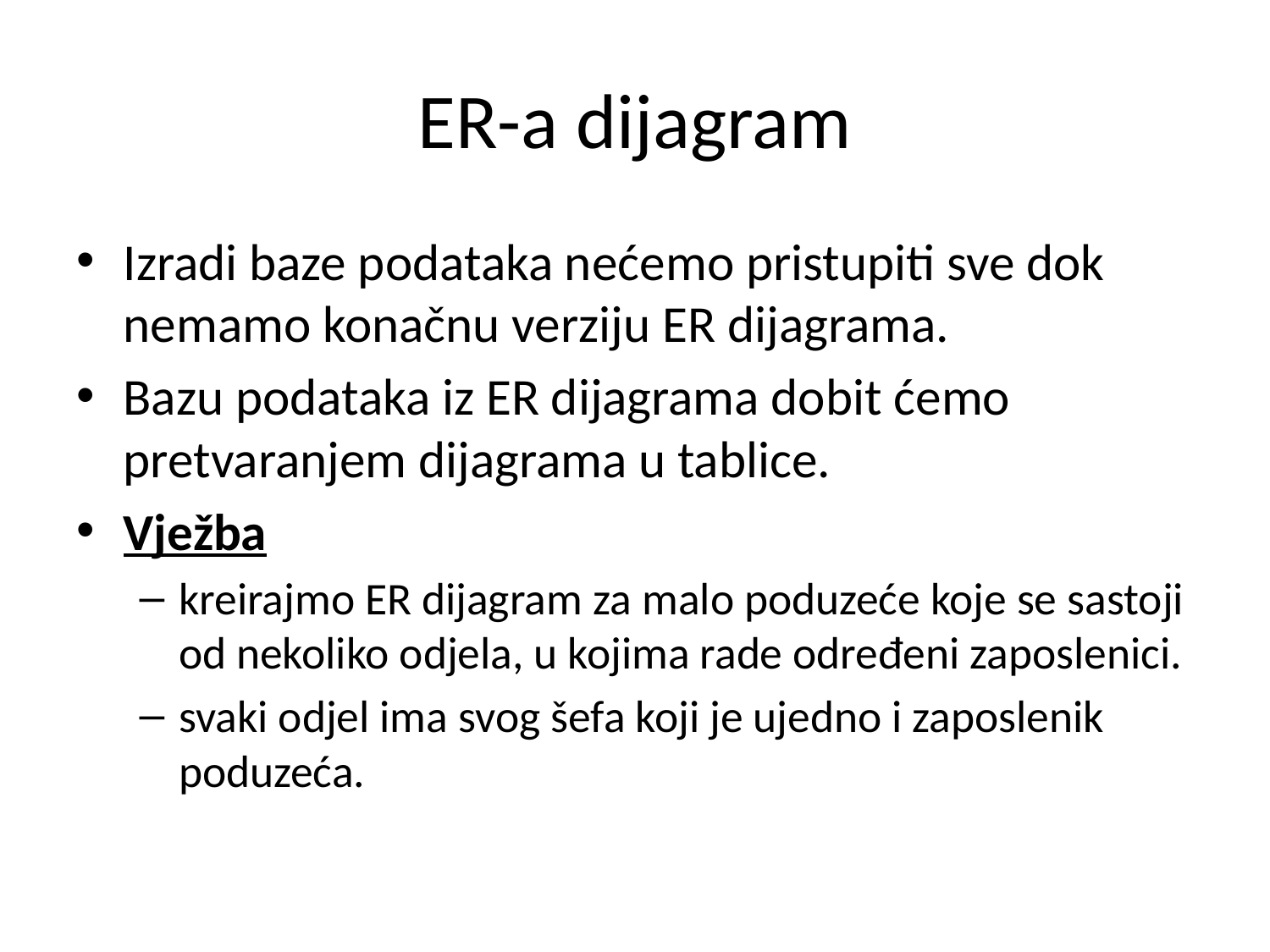

# ER-a dijagram
Izradi baze podataka nećemo pristupiti sve dok nemamo konačnu verziju ER dijagrama.
Bazu podataka iz ER dijagrama dobit ćemo pretvaranjem dijagrama u tablice.
Vježba
kreirajmo ER dijagram za malo poduzeće koje se sastoji od nekoliko odjela, u kojima rade određeni zaposlenici.
svaki odjel ima svog šefa koji je ujedno i zaposlenik poduzeća.